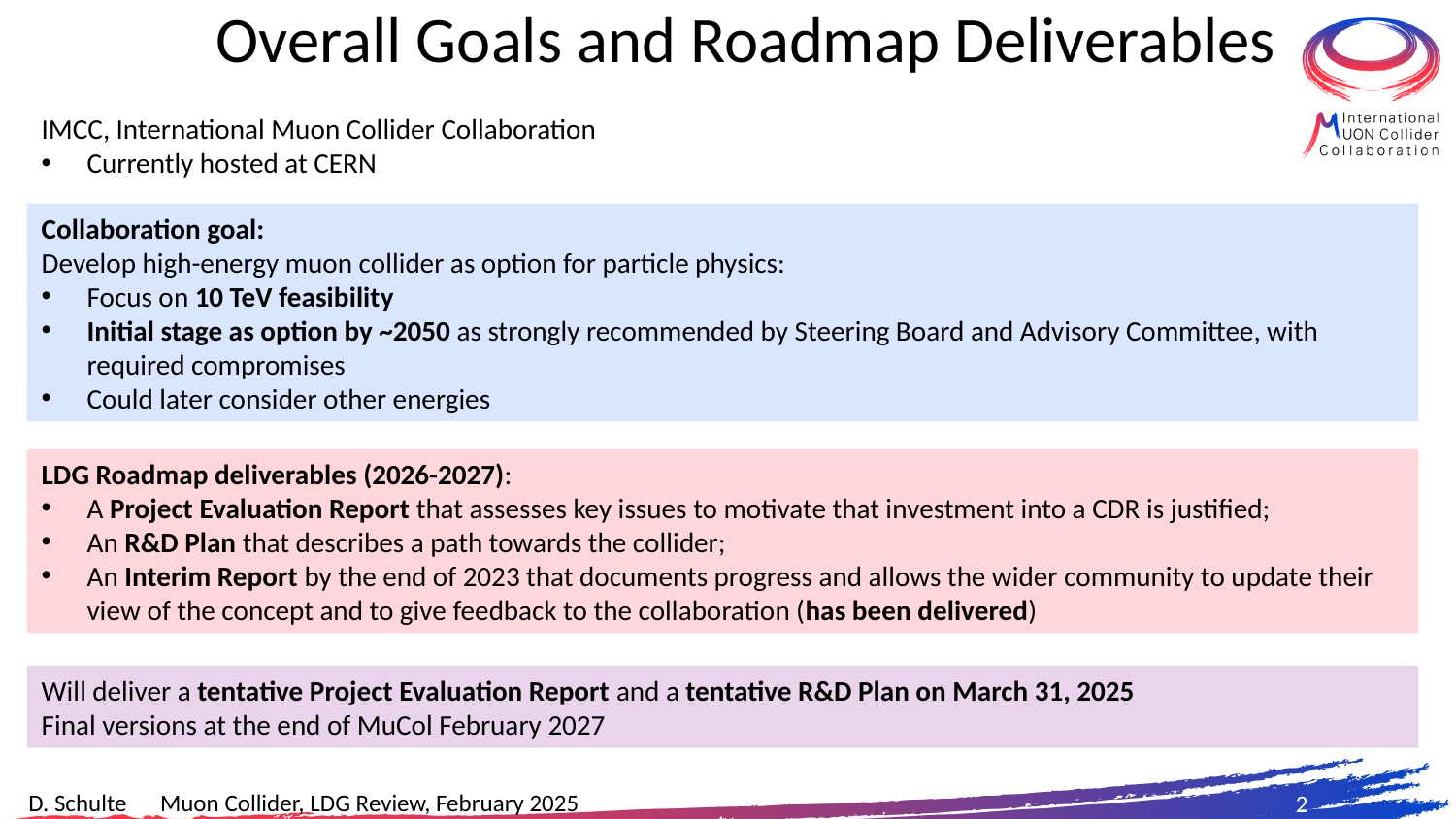

# Overall Goals and Roadmap Deliverables
IMCC, International Muon Collider Collaboration
Currently hosted at CERN
Collaboration goal:
Develop high-energy muon collider as option for particle physics:
Focus on 10 TeV feasibility
Initial stage as option by ~2050 as strongly recommended by Steering Board and Advisory Committee, with required compromises
Could later consider other energies
LDG Roadmap deliverables (2026-2027):
A Project Evaluation Report that assesses key issues to motivate that investment into a CDR is justified;
An R&D Plan that describes a path towards the collider;
An Interim Report by the end of 2023 that documents progress and allows the wider community to update their view of the concept and to give feedback to the collaboration (has been delivered)
Will deliver a tentative Project Evaluation Report and a tentative R&D Plan on March 31, 2025
Final versions at the end of MuCol February 2027
2
D. Schulte      Muon Collider, LDG Review, February 2025